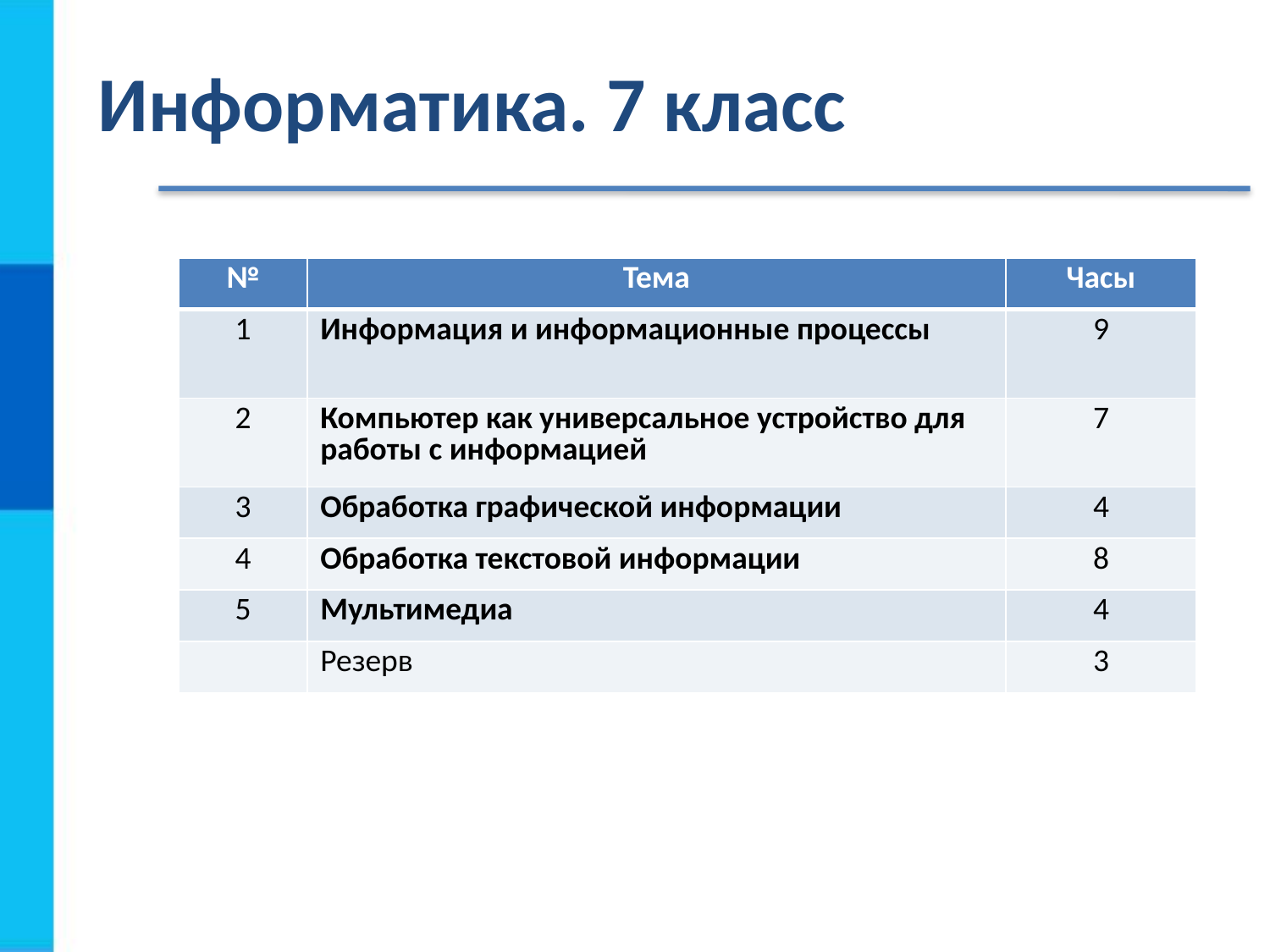

# Информатика. 7 класс
| № | Тема | Часы |
| --- | --- | --- |
| 1 | Информация и информационные процессы | 9 |
| 2 | Компьютер как универсальное устройство для работы с информацией | 7 |
| 3 | Обработка графической информации | 4 |
| 4 | Обработка текстовой информации | 8 |
| 5 | Мультимедиа | 4 |
|  | Резерв | 3 |